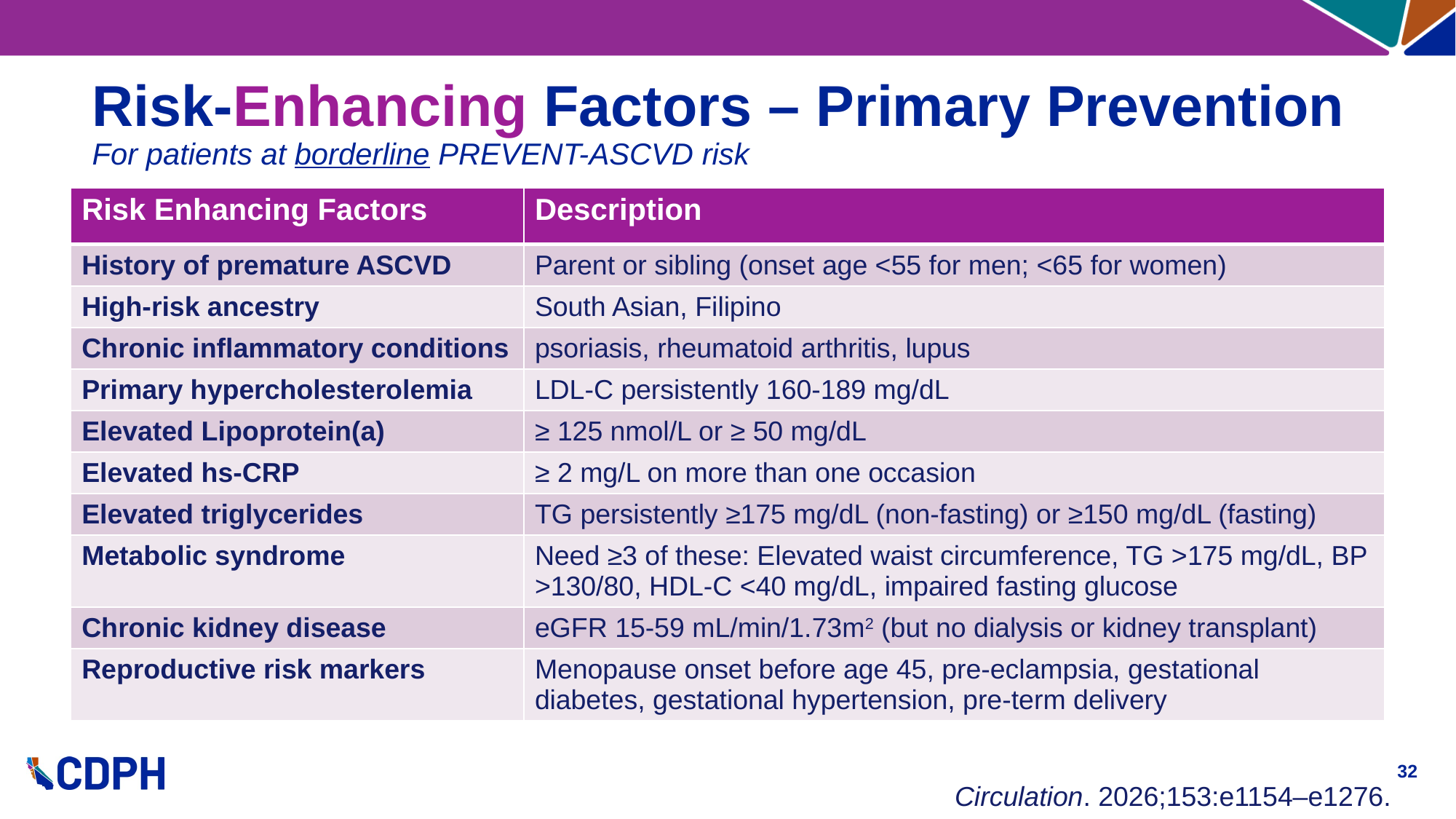

# Risk-Enhancing Factors – Primary Prevention For patients at borderline PREVENT-ASCVD risk
| Risk Enhancing Factors | Description |
| --- | --- |
| History of premature ASCVD | Parent or sibling (onset age <55 for men; <65 for women) |
| High-risk ancestry | South Asian, Filipino |
| Chronic inflammatory conditions | psoriasis, rheumatoid arthritis, lupus |
| Primary hypercholesterolemia | LDL-C persistently 160-189 mg/dL |
| Elevated Lipoprotein(a) | ≥ 125 nmol/L or ≥ 50 mg/dL |
| Elevated hs-CRP | ≥ 2 mg/L on more than one occasion |
| Elevated triglycerides | TG persistently ≥175 mg/dL (non-fasting) or ≥150 mg/dL (fasting) |
| Metabolic syndrome | Need ≥3 of these: Elevated waist circumference, TG >175 mg/dL, BP >130/80, HDL-C <40 mg/dL, impaired fasting glucose |
| Chronic kidney disease | eGFR 15-59 mL/min/1.73m2 (but no dialysis or kidney transplant) |
| Reproductive risk markers | Menopause onset before age 45, pre-eclampsia, gestational diabetes, gestational hypertension, pre-term delivery |

32
Circulation. 2026;153:e1154–e1276.